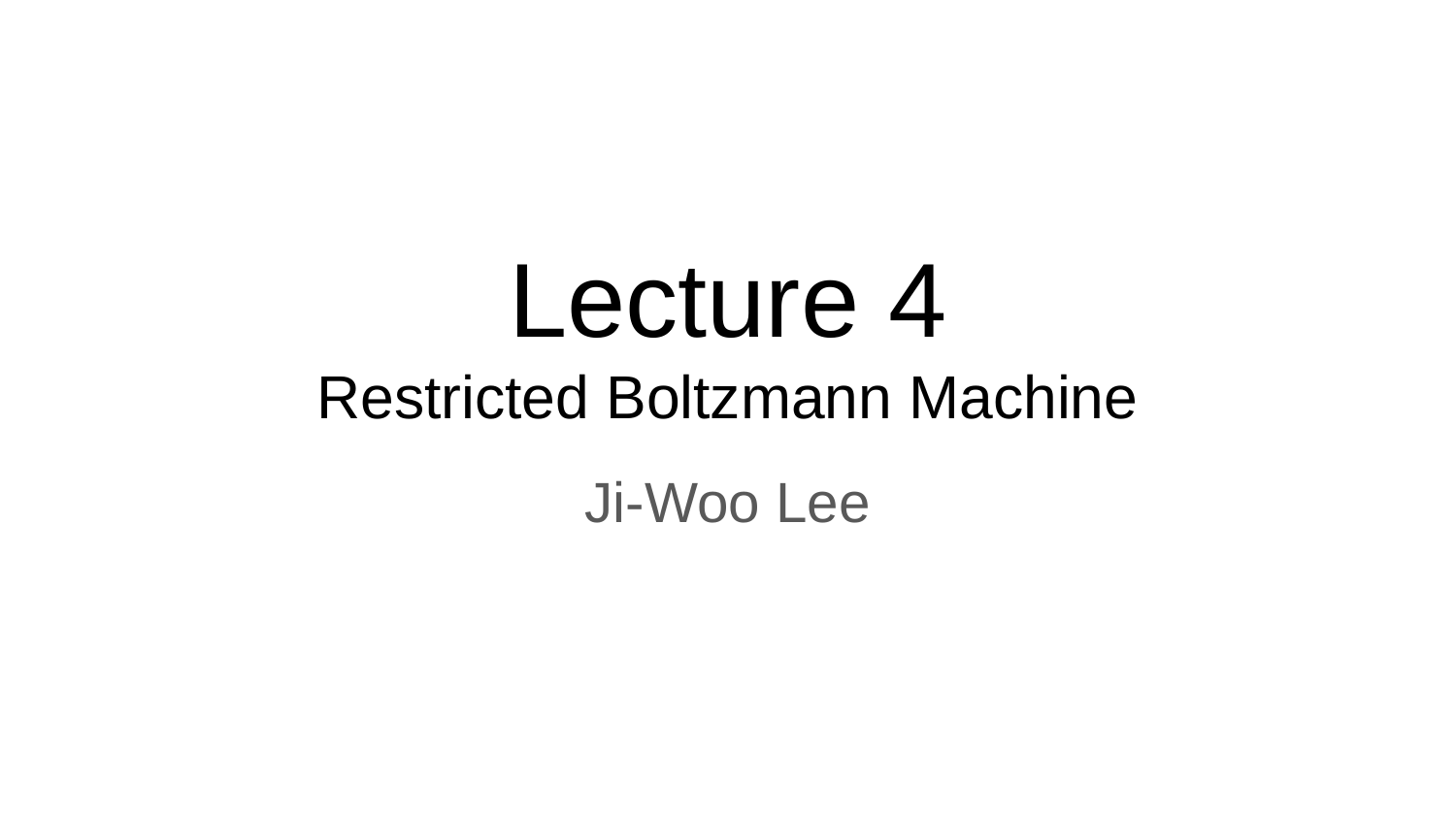

Lecture 4
Restricted Boltzmann Machine
Ji-Woo Lee